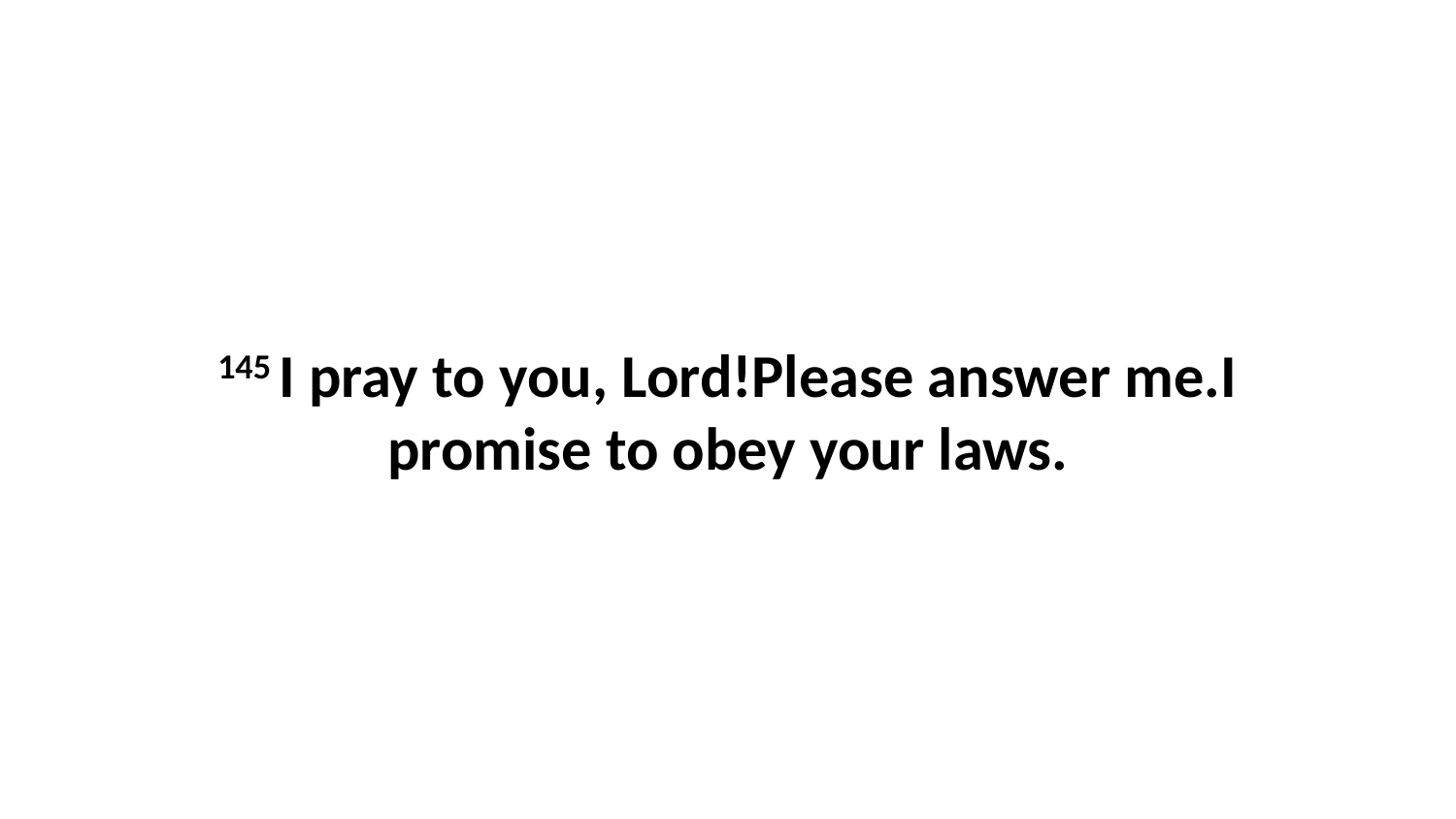

145 I pray to you, Lord!Please answer me.I promise to obey your laws.